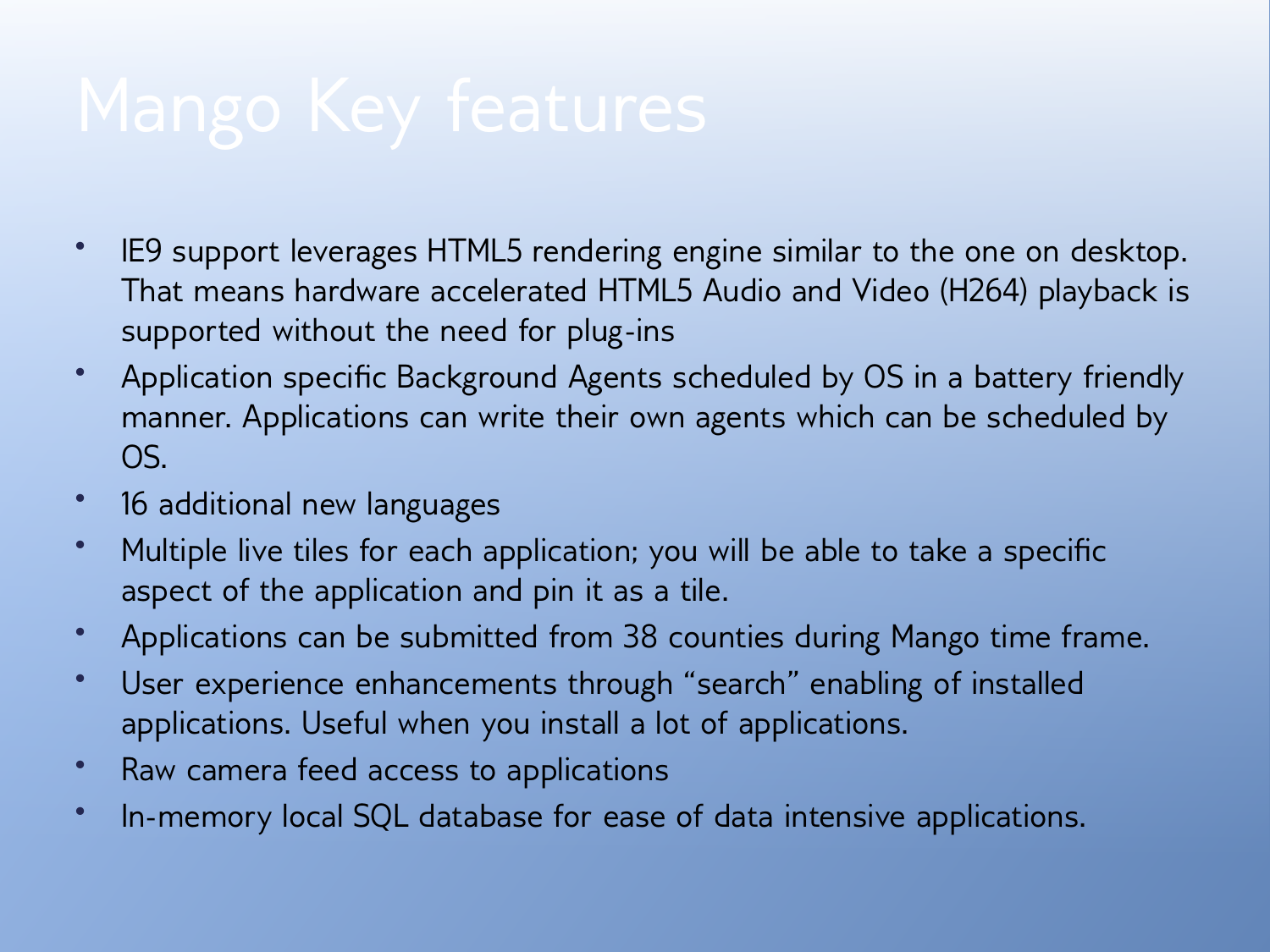

# Mango Key features
IE9 support leverages HTML5 rendering engine similar to the one on desktop. That means hardware accelerated HTML5 Audio and Video (H264) playback is supported without the need for plug-ins
Application specific Background Agents scheduled by OS in a battery friendly manner. Applications can write their own agents which can be scheduled by OS.
16 additional new languages
Multiple live tiles for each application; you will be able to take a specific aspect of the application and pin it as a tile.
Applications can be submitted from 38 counties during Mango time frame.
User experience enhancements through “search” enabling of installed applications. Useful when you install a lot of applications.
Raw camera feed access to applications
In-memory local SQL database for ease of data intensive applications.